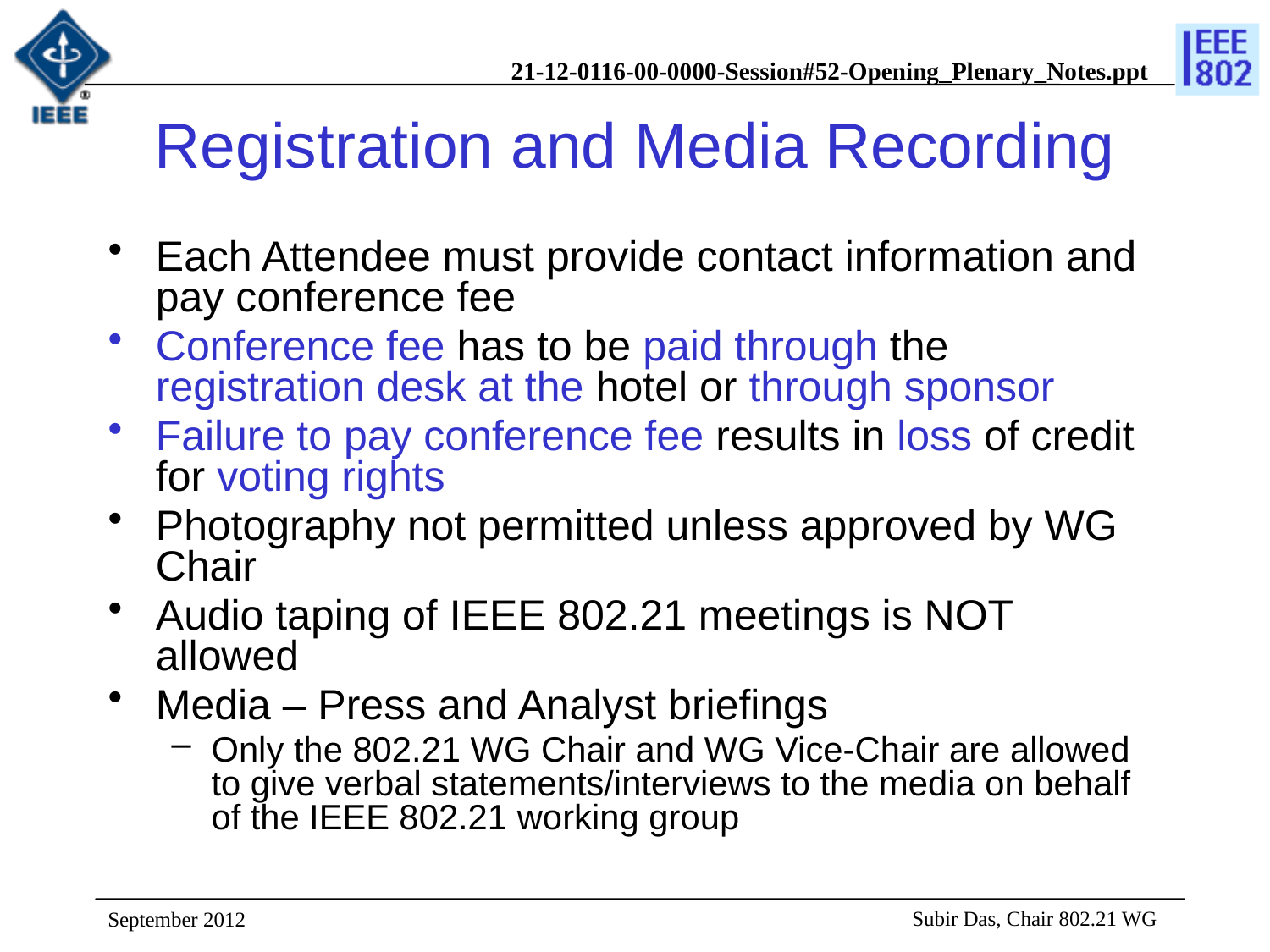

# Registration and Media Recording
Each Attendee must provide contact information and pay conference fee
Conference fee has to be paid through the registration desk at the hotel or through sponsor
Failure to pay conference fee results in loss of credit for voting rights
Photography not permitted unless approved by WG Chair
Audio taping of IEEE 802.21 meetings is NOT allowed
Media – Press and Analyst briefings
Only the 802.21 WG Chair and WG Vice-Chair are allowed to give verbal statements/interviews to the media on behalf of the IEEE 802.21 working group
  Subir Das, Chair 802.21 WG
September 2012